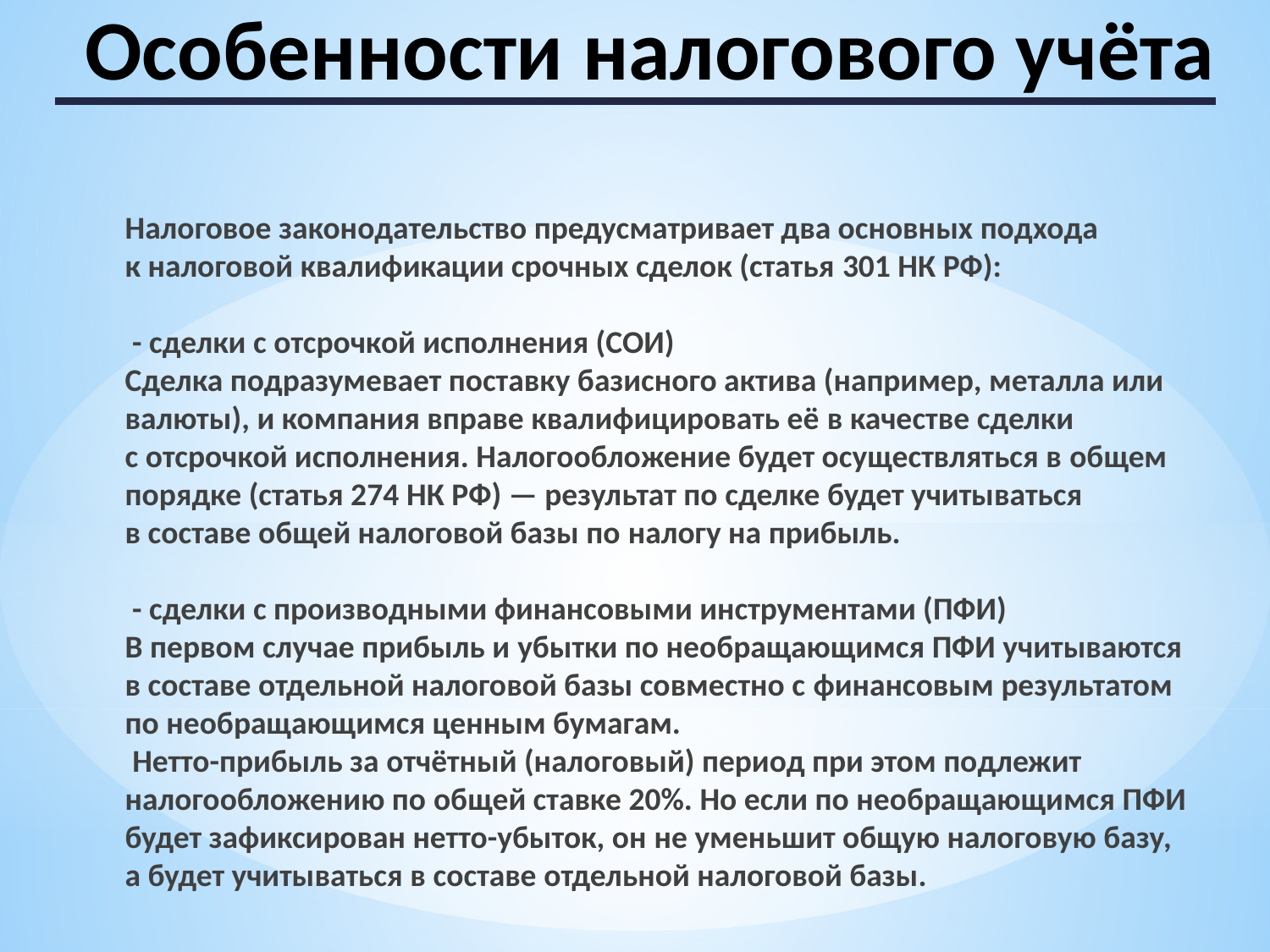

# Особенности налогового учёта
Налоговое законодательство предусматривает два основных подхода к налоговой квалификации срочных сделок (статья 301 НК РФ):
 - сделки с отсрочкой исполнения (СОИ)
Сделка подразумевает поставку базисного актива (например, металла или  валюты), и компания вправе квалифицировать её в качестве сделки с отсрочкой исполнения. Налогообложение будет осуществляться в общем порядке (статья 274 НК РФ) — результат по сделке будет учитываться в составе общей налоговой базы по налогу на прибыль.
 - сделки с производными финансовыми инструментами (ПФИ)
В первом случае прибыль и убытки по необращающимся ПФИ учитываются в составе отдельной налоговой базы совместно с финансовым результатом по необращающимся ценным бумагам.
 Нетто-прибыль за отчётный (налоговый) период при этом подлежит налогообложению по общей ставке 20%. Но если по необращающимся ПФИ будет зафиксирован нетто-убыток, он не уменьшит общую налоговую базу, а будет учитываться в составе отдельной налоговой базы.